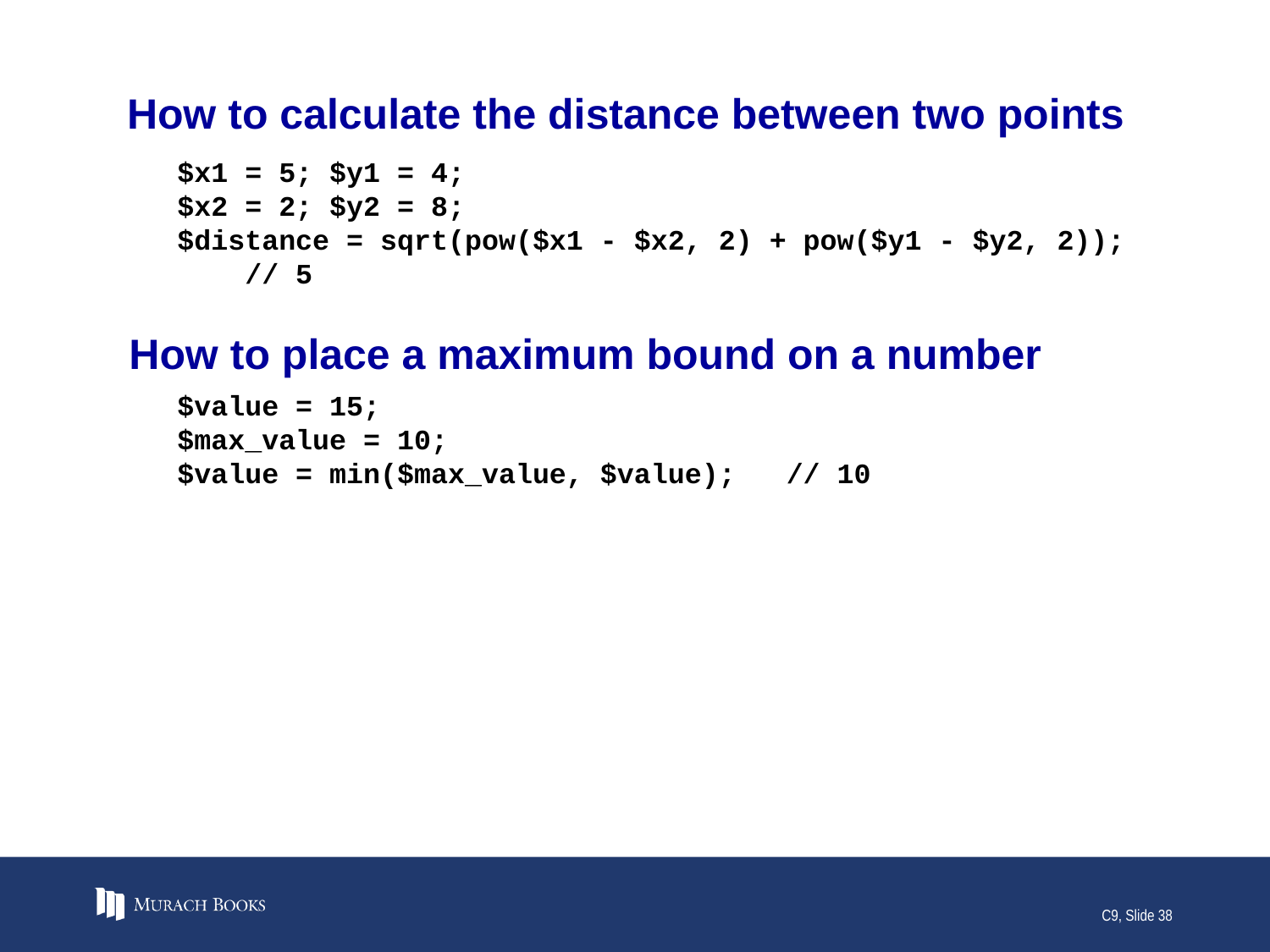

# How to calculate the distance between two points
$x1 = 5; $y1 = 4;
$x2 = 2; $y2 = 8;
$distance = sqrt(pow($x1 - $x2, 2) + pow($y1 - $y2, 2));
    // 5
How to place a maximum bound on a number
$value = 15;
$max_value = 10;
$value = min($max_value, $value);   // 10

C9, Slide 38